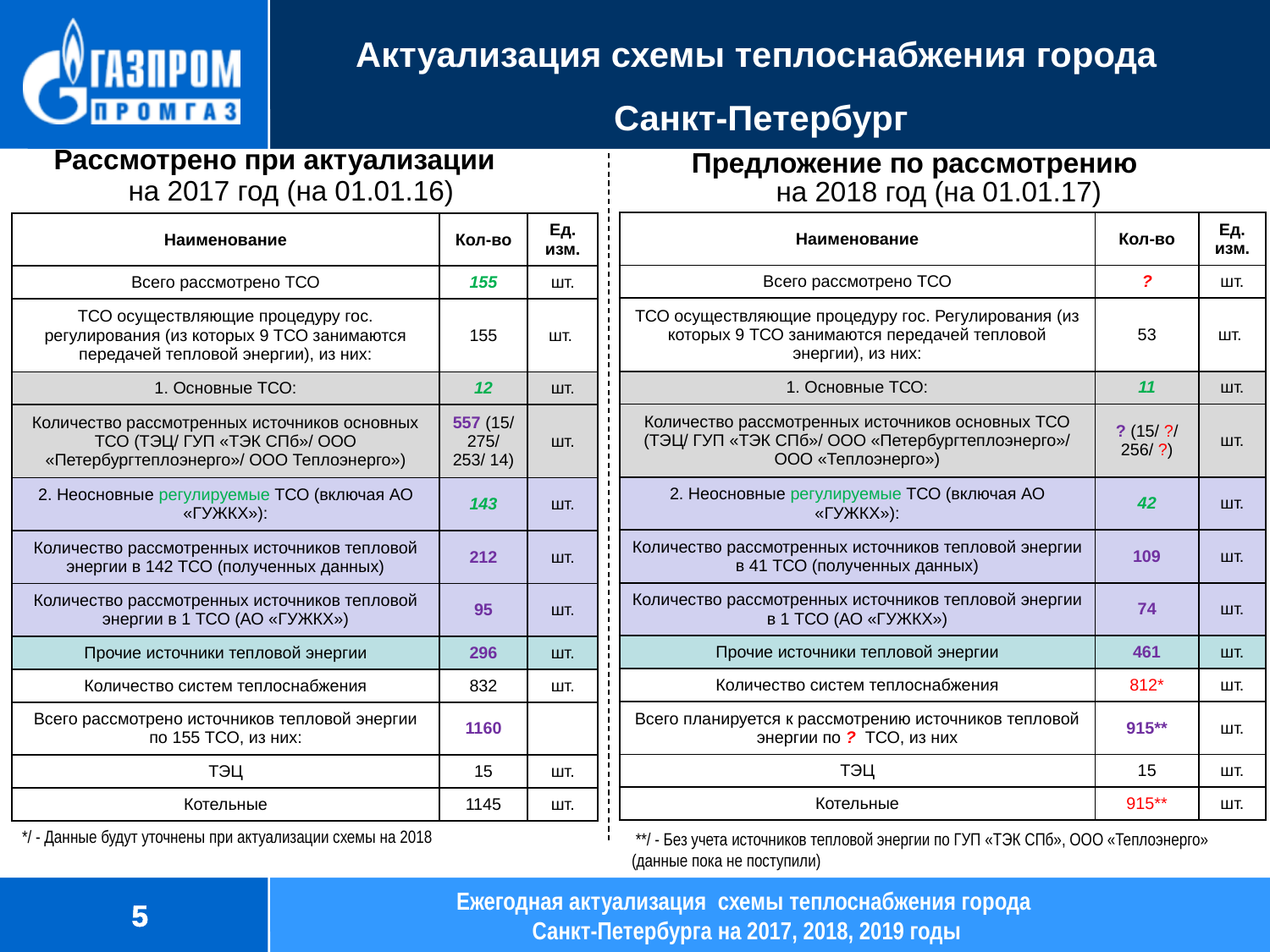

# Актуализация схемы теплоснабжения города Санкт-Петербург
Рассмотрено при актуализации
Предложение по рассмотрению
на 2017 год (на 01.01.16)
на 2018 год (на 01.01.17)
| Наименование | Кол-во | Ед. изм. |
| --- | --- | --- |
| Всего рассмотрено ТСО | ? | шт. |
| ТСО осуществляющие процедуру гос. Регулирования (из которых 9 ТСО занимаются передачей тепловой энергии), из них: | 53 | шт. |
| 1. Основные ТСО: | 11 | шт. |
| Количество рассмотренных источников основных ТСО (ТЭЦ/ ГУП «ТЭК СПб»/ ООО «Петербургтеплоэнерго»/ ООО «Теплоэнерго») | ? (15/ ?/ 256/ ?) | шт. |
| 2. Неосновные регулируемые ТСО (включая АО «ГУЖКХ»): | 42 | шт. |
| Количество рассмотренных источников тепловой энергии в 41 ТСО (полученных данных) | 109 | шт. |
| Количество рассмотренных источников тепловой энергии в 1 ТСО (АО «ГУЖКХ») | 74 | шт. |
| Прочие источники тепловой энергии | 461 | шт. |
| Количество систем теплоснабжения | 812\* | шт. |
| Всего планируется к рассмотрению источников тепловой энергии по ? ТСО, из них | 915\*\* | шт. |
| ТЭЦ | 15 | шт. |
| Котельные | 915\*\* | шт. |
| Наименование | Кол-во | Ед. изм. |
| --- | --- | --- |
| Всего рассмотрено ТСО | 155 | шт. |
| ТСО осуществляющие процедуру гос. регулирования (из которых 9 ТСО занимаются передачей тепловой энергии), из них: | 155 | шт. |
| 1. Основные ТСО: | 12 | шт. |
| Количество рассмотренных источников основных ТСО (ТЭЦ/ ГУП «ТЭК СПб»/ ООО «Петербургтеплоэнерго»/ ООО Теплоэнерго») | 557 (15/ 275/ 253/ 14) | шт. |
| 2. Неосновные регулируемые ТСО (включая АО «ГУЖКХ»): | 143 | шт. |
| Количество рассмотренных источников тепловой энергии в 142 ТСО (полученных данных) | 212 | шт. |
| Количество рассмотренных источников тепловой энергии в 1 ТСО (АО «ГУЖКХ») | 95 | шт. |
| Прочие источники тепловой энергии | 296 | шт. |
| Количество систем теплоснабжения | 832 | шт. |
| Всего рассмотрено источников тепловой энергии по 155 ТСО, из них: | 1160 |  |
| ТЭЦ | 15 | шт. |
| Котельные | 1145 | шт. |
 */ - Данные будут уточнены при актуализации схемы на 2018
 **/ - Без учета источников тепловой энергии по ГУП «ТЭК СПб», ООО «Теплоэнерго» (данные пока не поступили)
5
Ежегодная актуализация  схемы теплоснабжения города
Санкт-Петербурга на 2017, 2018, 2019 годы